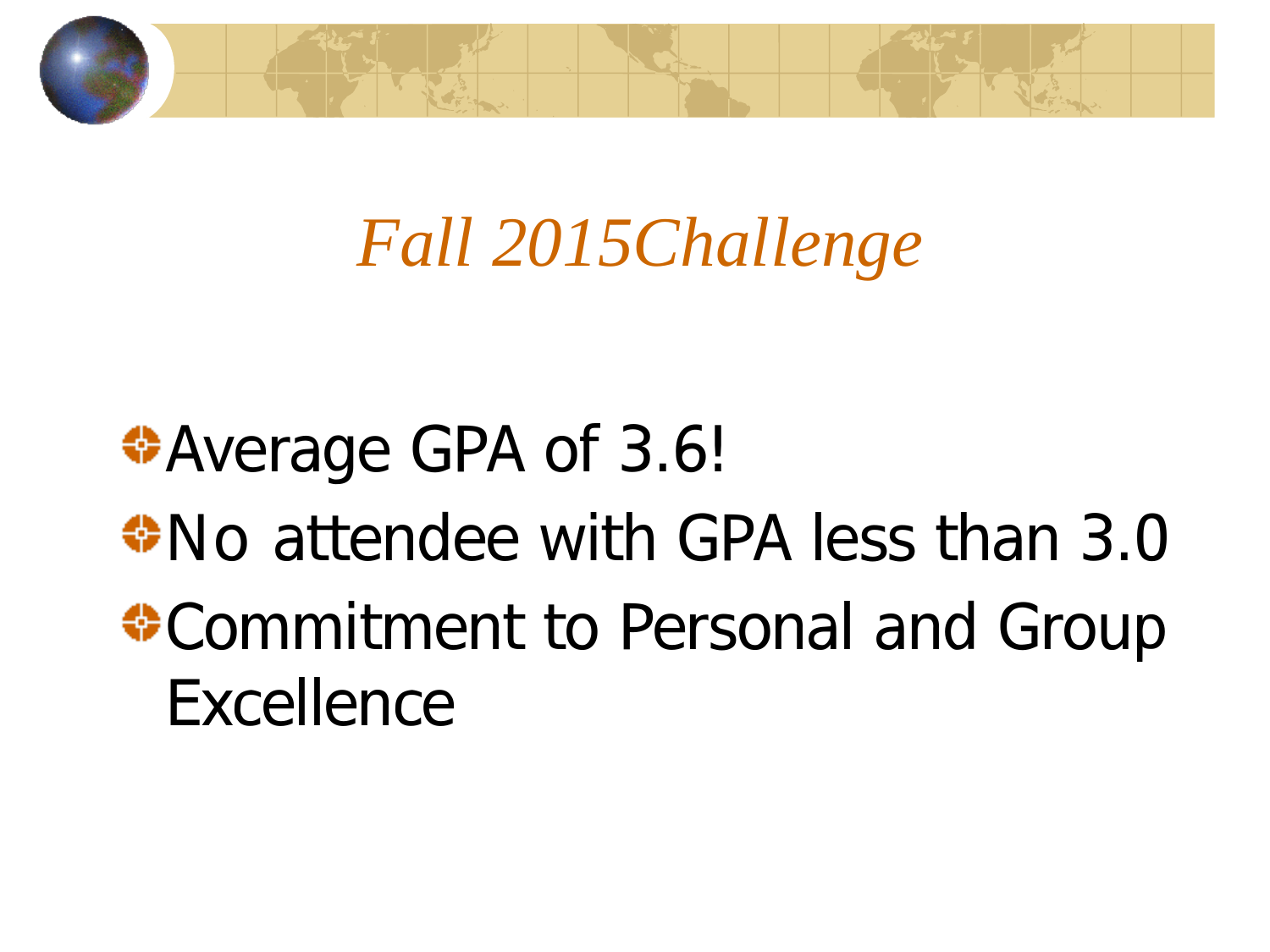

# Fall 2015Challenge
Average GPA of 3.6!
No attendee with GPA less than 3.0
Commitment to Personal and Group Excellence